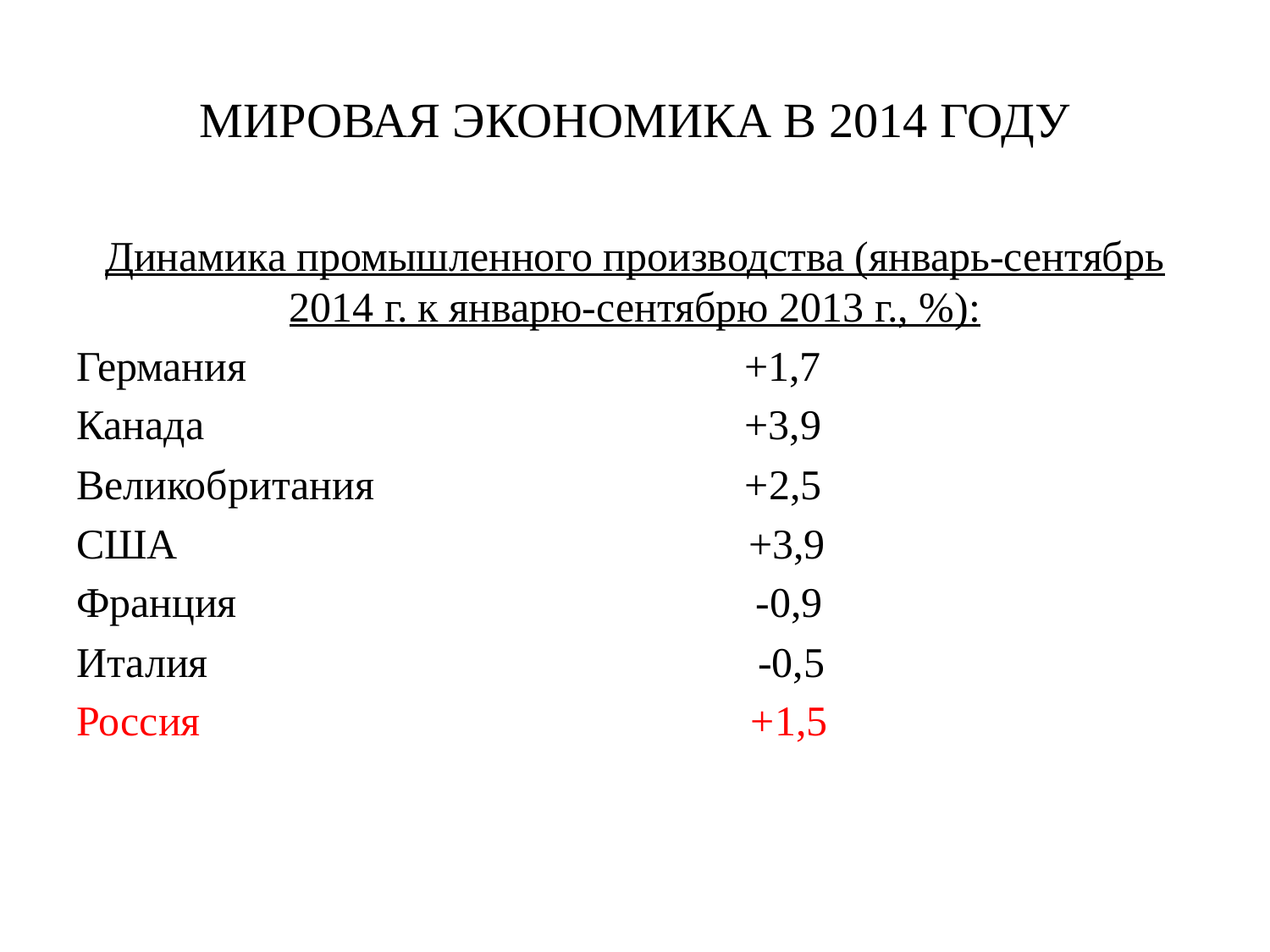

# МИРОВАЯ ЭКОНОМИКА В 2014 ГОДУ
Динамика промышленного производства (январь-сентябрь 2014 г. к январю-сентябрю 2013 г., %):
Германия                                               +1,7
Канада                                                   +3,9
Великобритания                                   +2,5
США                                                      +3,9
Франция                                                 -0,9
Италия                                                    -0,5
Россия                                                    +1,5